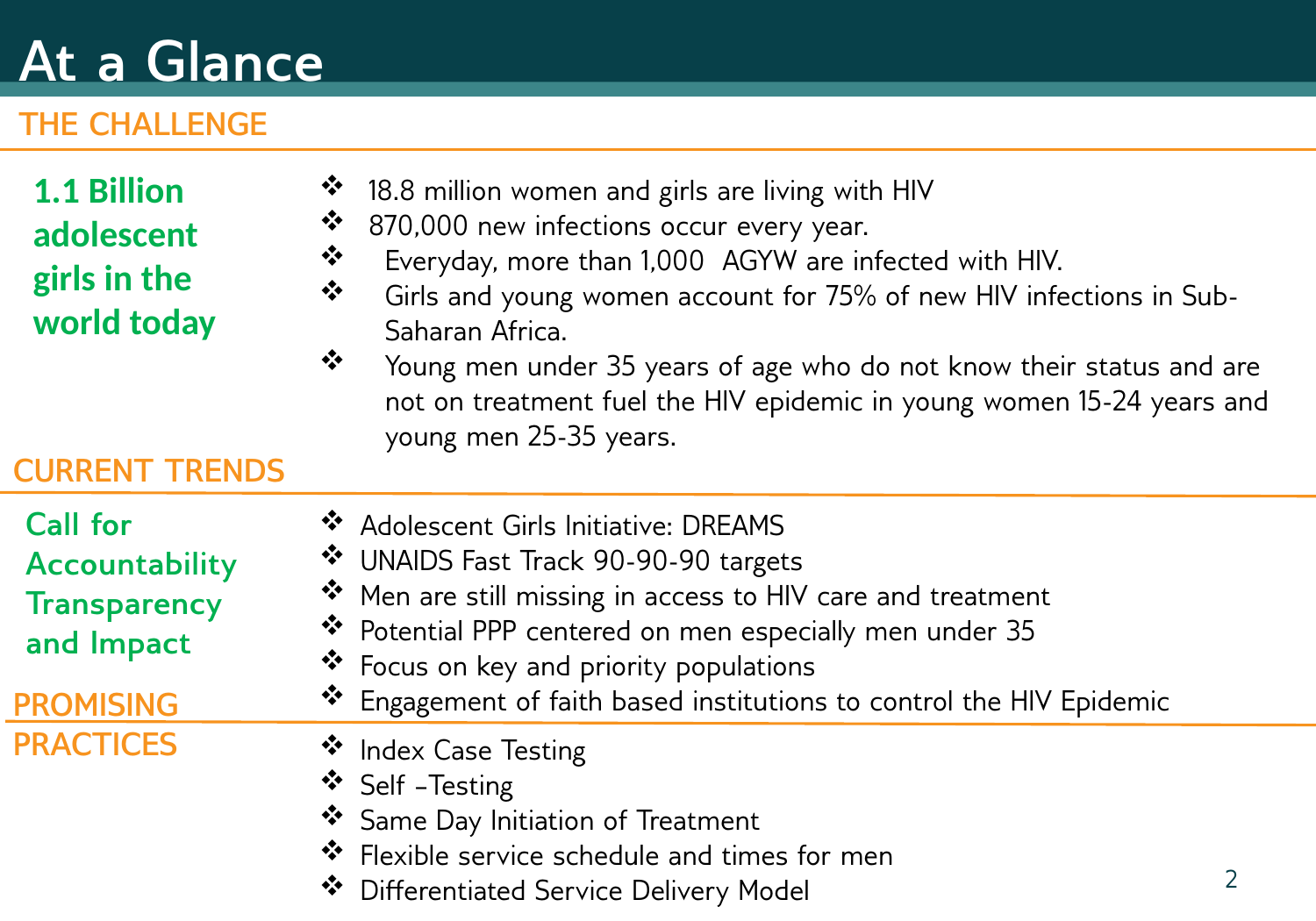

At a Glance

THE CHALLENGE
18.8 million women and girls are living with HIV
870,000 new infections occur every year.
Everyday, more than 1,000  AGYW are infected with HIV.
Girls and young women account for 75% of new HIV infections in Sub-Saharan Africa.
Young men under 35 years of age who do not know their status and are not on treatment fuel the HIV epidemic in young women 15-24 years and young men 25-35 years.
1.1 Billion adolescent girls in the world today
CURRENT TRENDS
Call for Accountability Transparency and Impact
Adolescent Girls Initiative: DREAMS
UNAIDS Fast Track 90-90-90 targets
Men are still missing in access to HIV care and treatment
Potential PPP centered on men especially men under 35
Focus on key and priority populations
Engagement of faith based institutions to control the HIV Epidemic
PROMISING PRACTICES
Index Case Testing
Self –Testing
Same Day Initiation of Treatment
Flexible service schedule and times for men
Differentiated Service Delivery Model
2